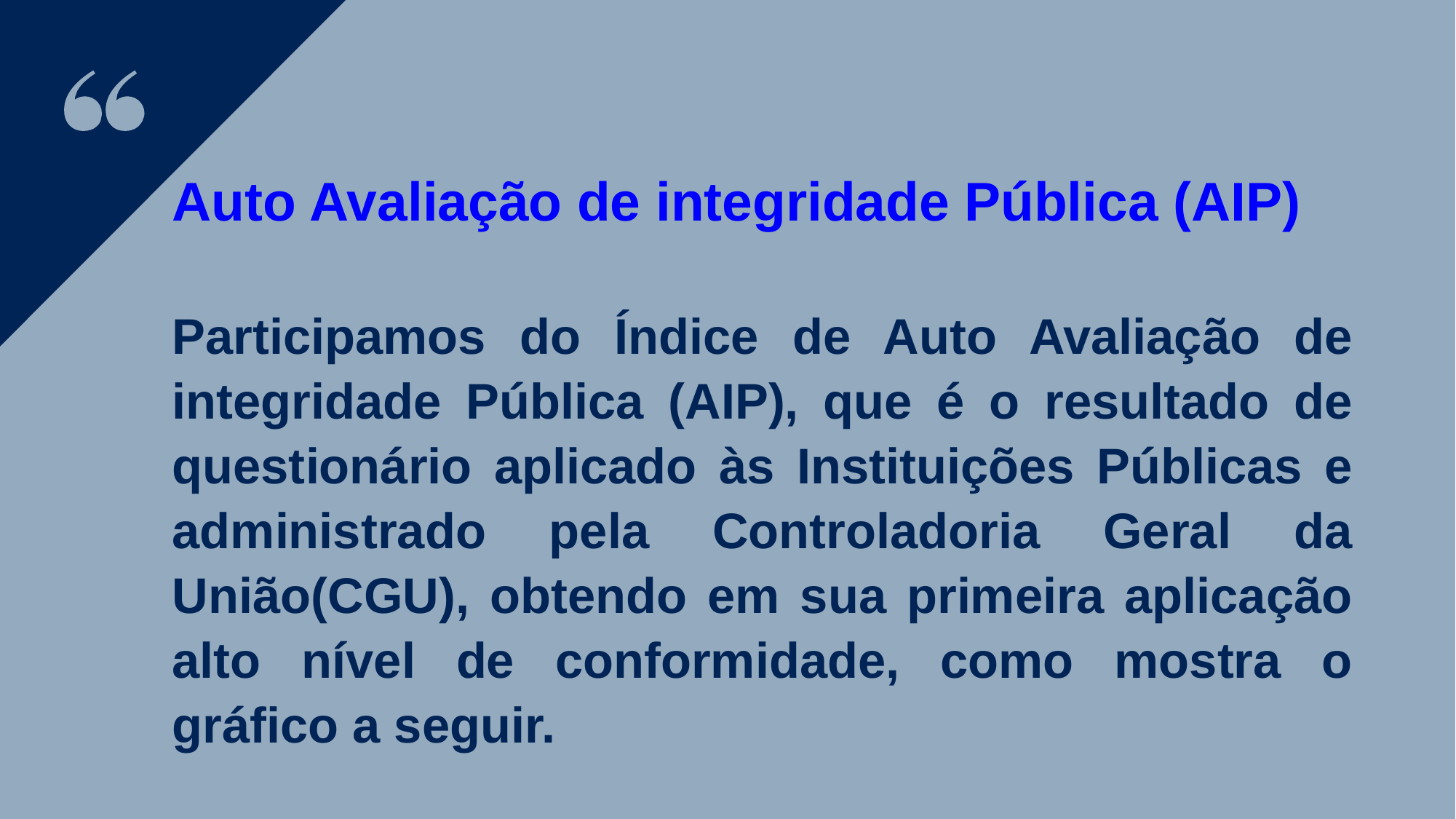

Auto Avaliação de integridade Pública (AIP)

Participamos do Índice de Auto Avaliação de integridade Pública (AIP), que é o resultado de questionário aplicado às Instituições Públicas e administrado pela Controladoria Geral da União(CGU), obtendo em sua primeira aplicação alto nível de conformidade, como mostra o gráfico a seguir.